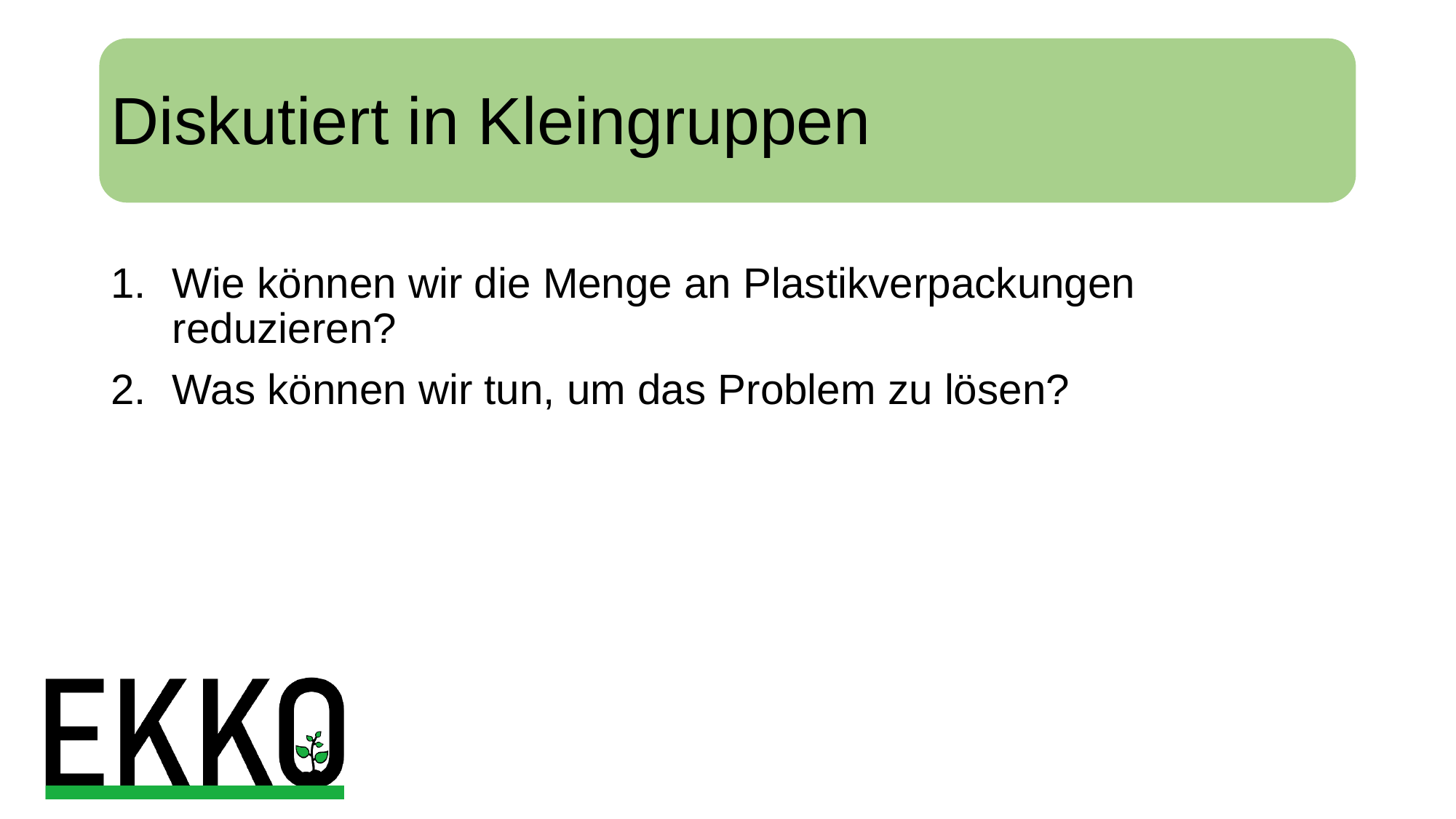

# Diskutiert in Kleingruppen
Wie können wir die Menge an Plastikverpackungen reduzieren?
Was können wir tun, um das Problem zu lösen?